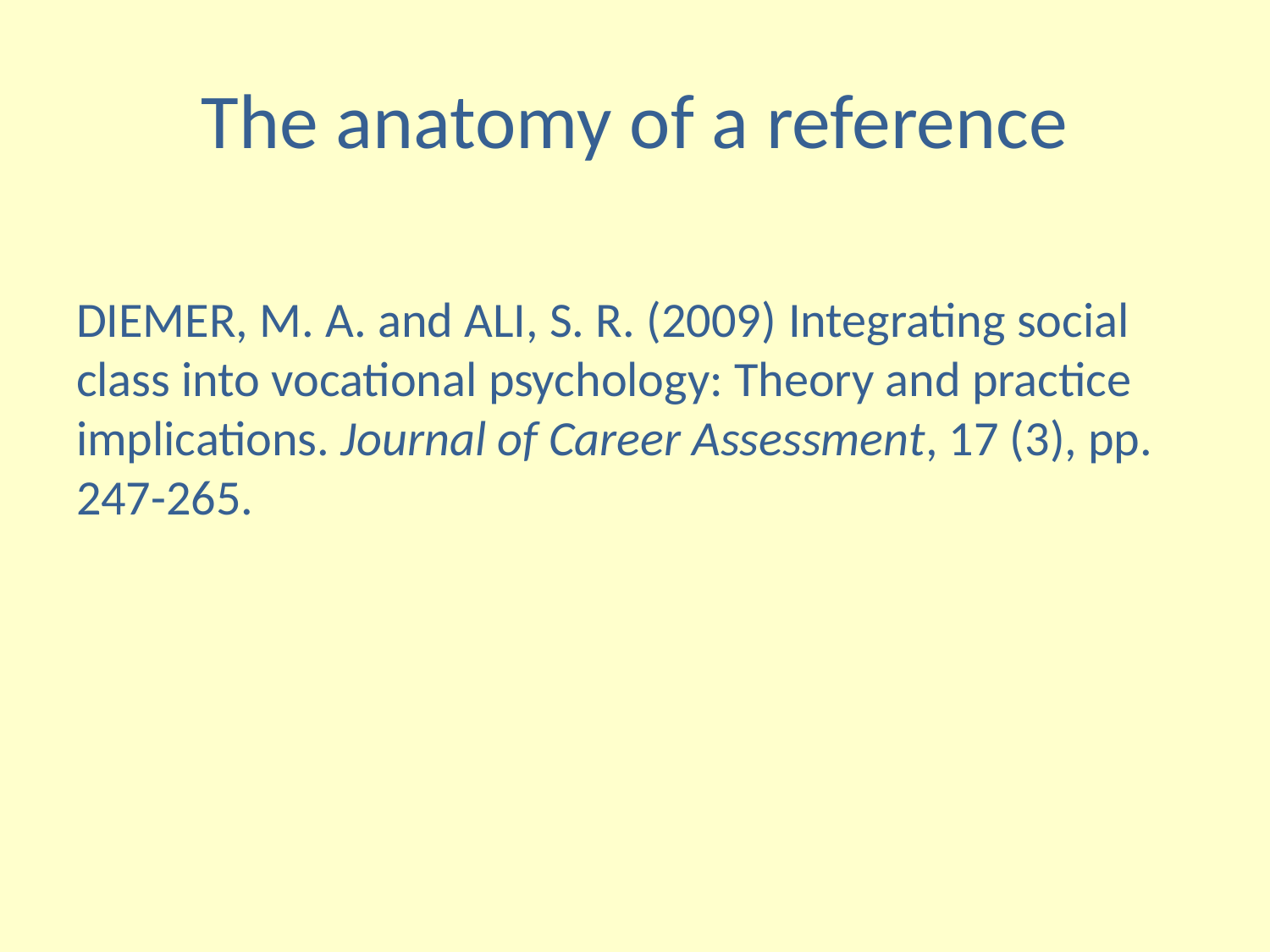

# The anatomy of a reference
DIEMER, M. A. and ALI, S. R. (2009) Integrating social class into vocational psychology: Theory and practice implications. Journal of Career Assessment, 17 (3), pp. 247-265.